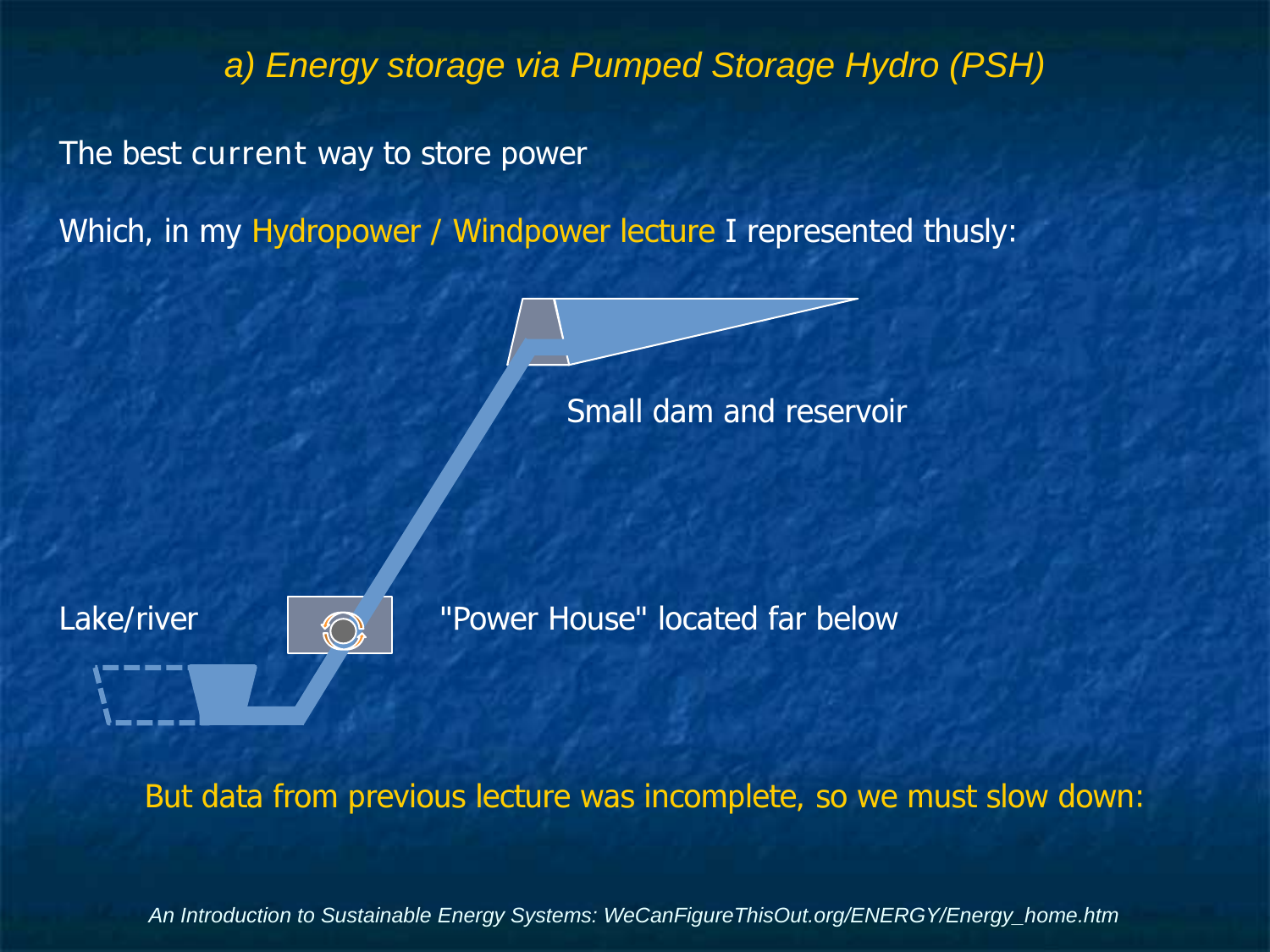

# a) Energy storage via Pumped Storage Hydro (PSH)
The best current way to store power

Which, in my Hydropower / Windpower lecture I represented thusly:

				Small dam and reservoir

Lake/river		"Power House" located far below

But data from previous lecture was incomplete, so we must slow down:

An Introduction to Sustainable Energy Systems: WeCanFigureThisOut.org/ENERGY/Energy_home.htm